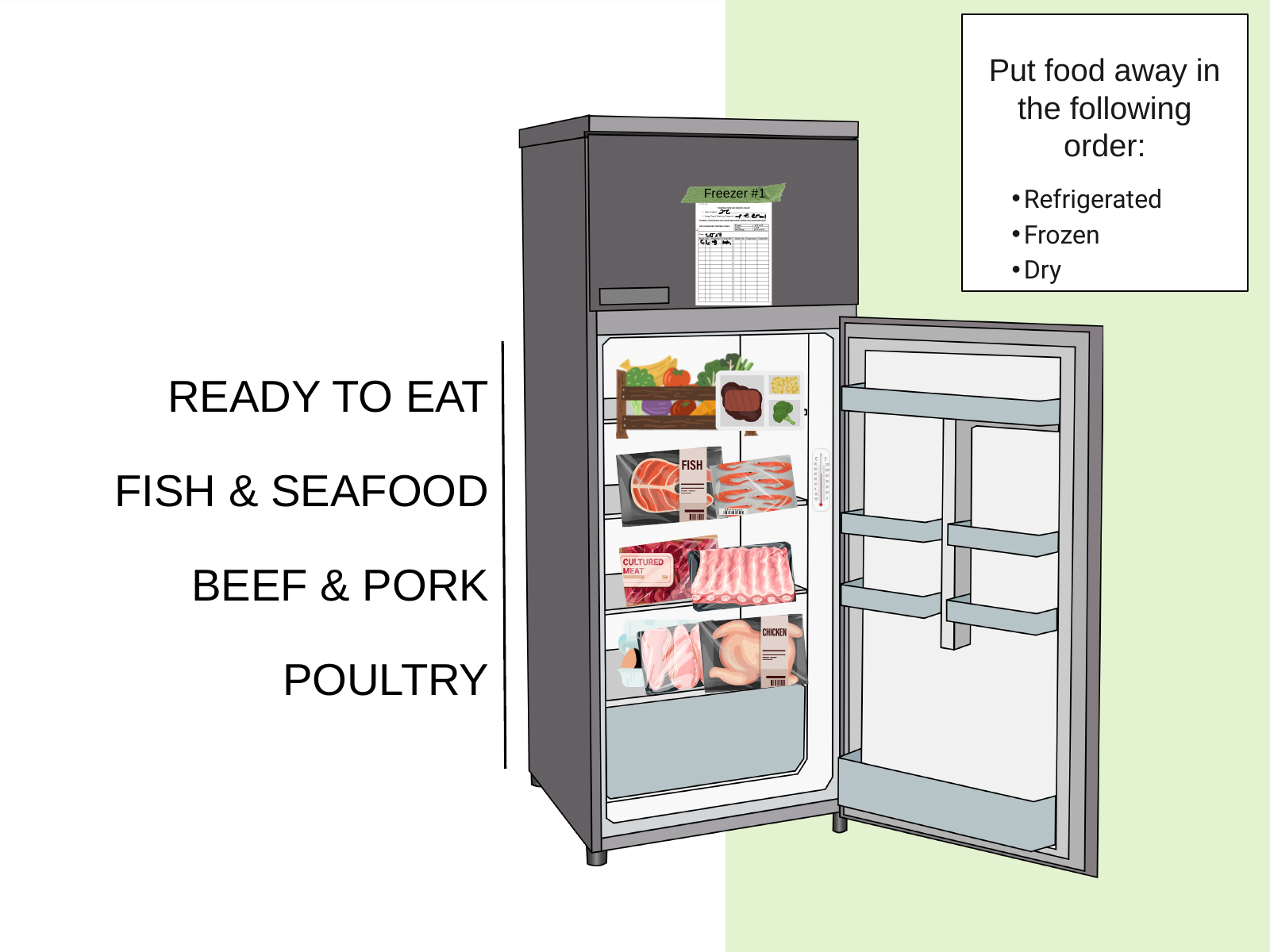

Put food away in the following order:

Refrigerated
Frozen
Dry
Freezer #1

READY TO EAT

FISH & SEAFOOD

BEEF & PORK

POULTRY